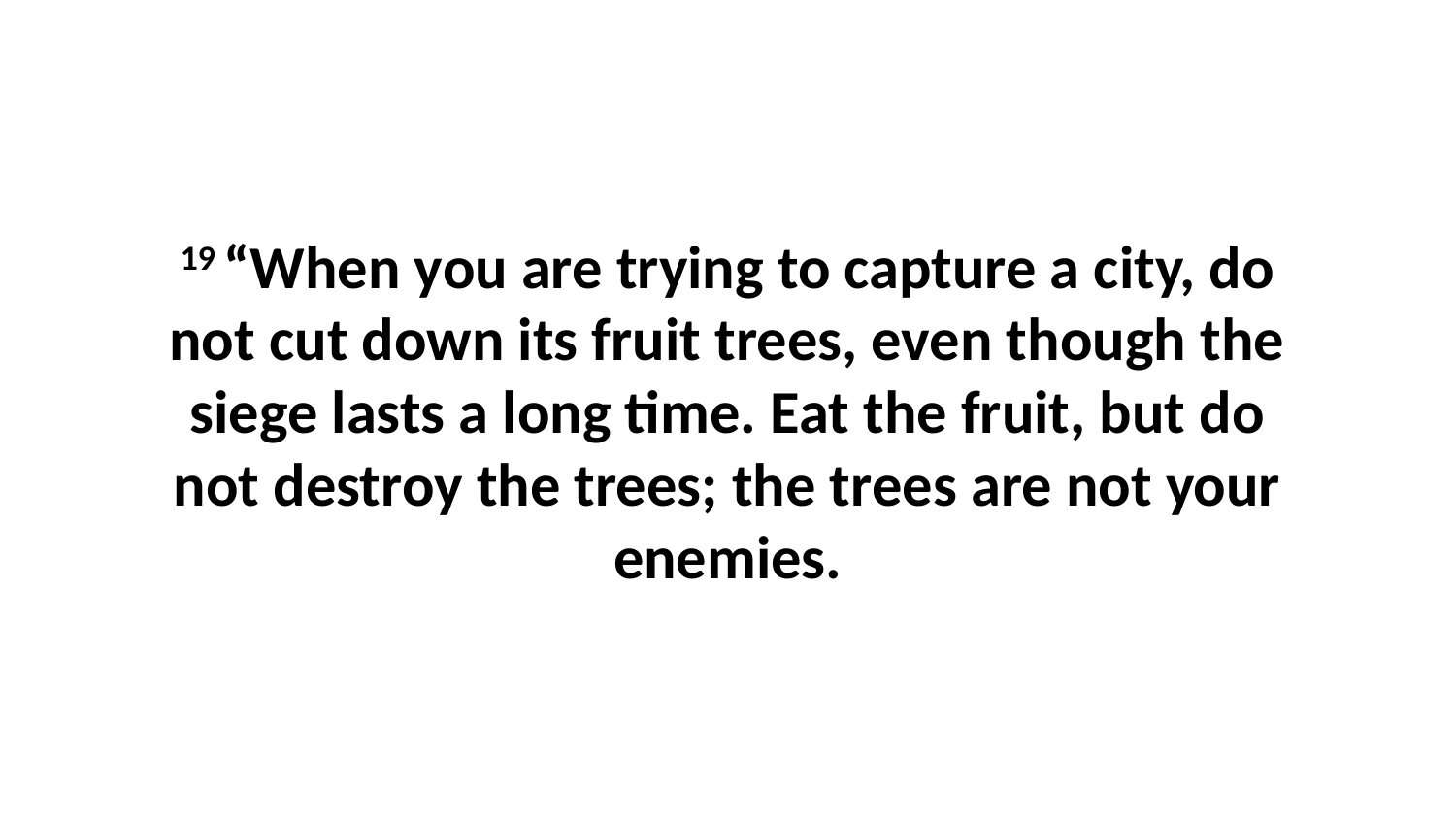

19 “When you are trying to capture a city, do not cut down its fruit trees, even though the siege lasts a long time. Eat the fruit, but do not destroy the trees; the trees are not your enemies.